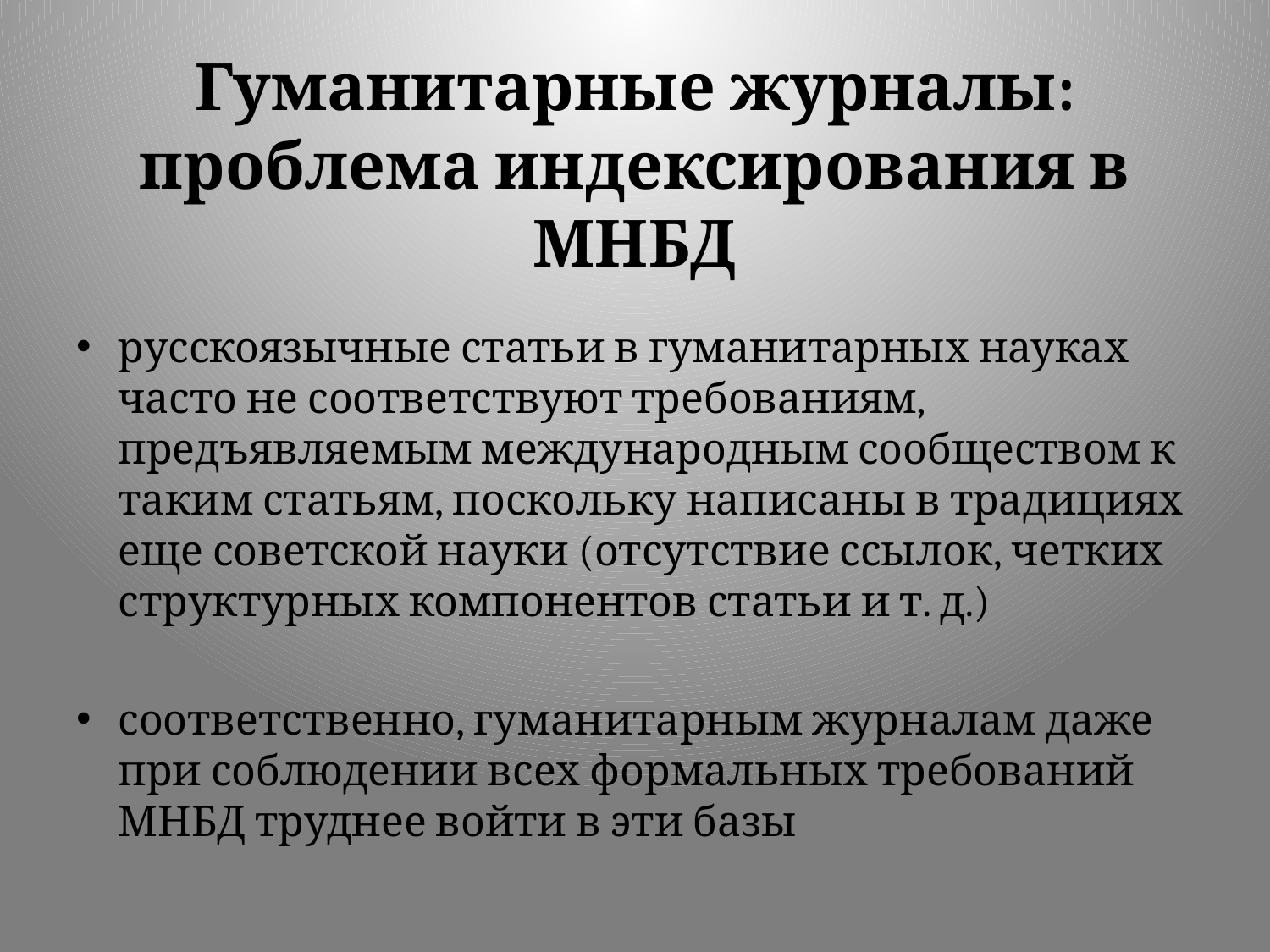

# Гуманитарные журналы: проблема индексирования в МНБД
русскоязычные статьи в гуманитарных науках  часто не соответствуют требованиям, предъявляемым международным сообществом к таким статьям, поскольку написаны в традициях еще советской науки (отсутствие ссылок, четких структурных компонентов статьи и т. д.)

соответственно, гуманитарным журналам даже при соблюдении всех формальных требований МНБД труднее войти в эти базы